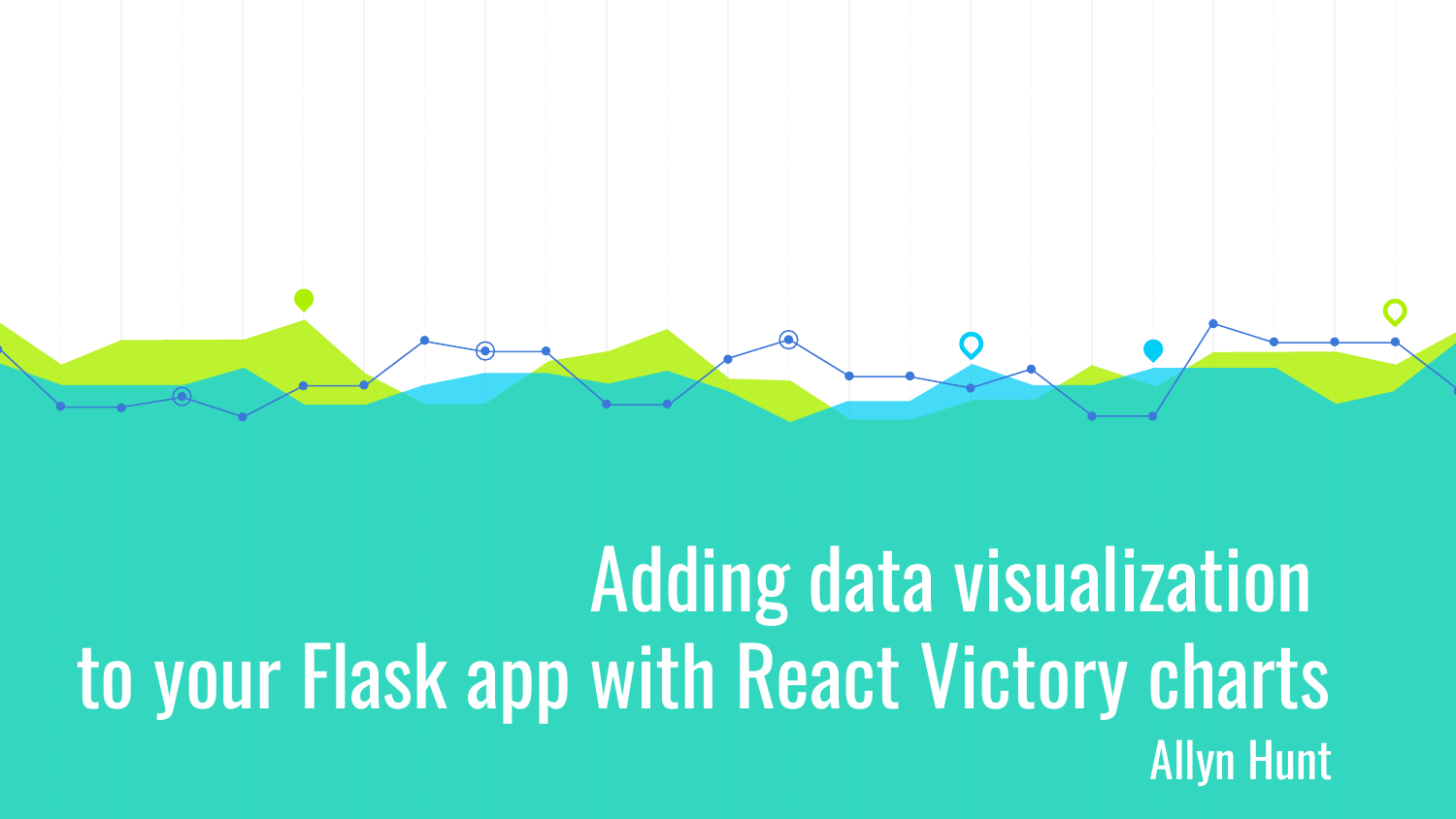

# Adding data visualization to your Flask app with React Victory charts
Allyn Hunt